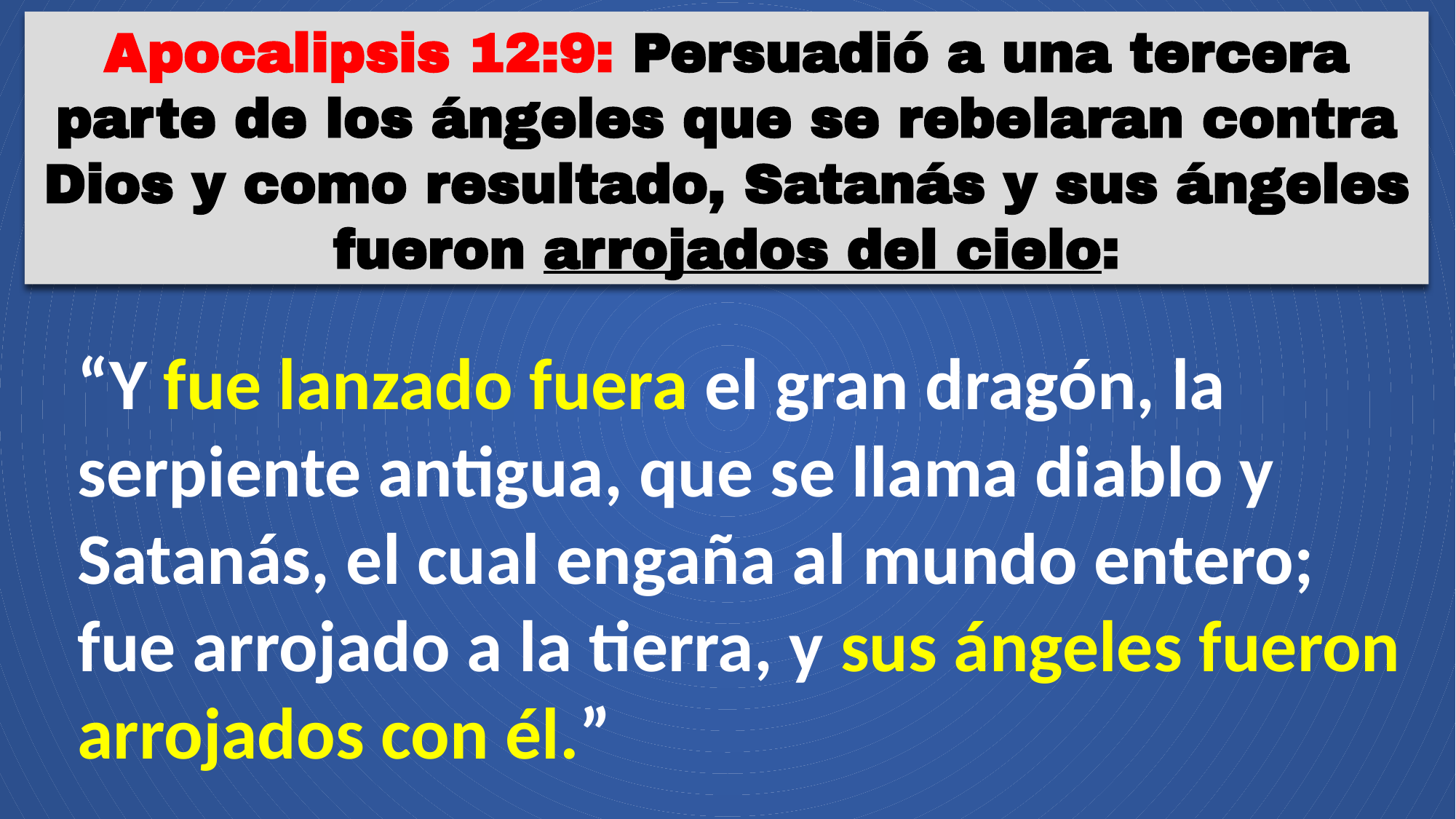

Apocalipsis 12:9: Persuadió a una tercera parte de los ángeles que se rebelaran contra Dios y como resultado, Satanás y sus ángeles fueron arrojados del cielo:
“Y fue lanzado fuera el gran dragón, la serpiente antigua, que se llama diablo y Satanás, el cual engaña al mundo entero; fue arrojado a la tierra, y sus ángeles fueron arrojados con él.”